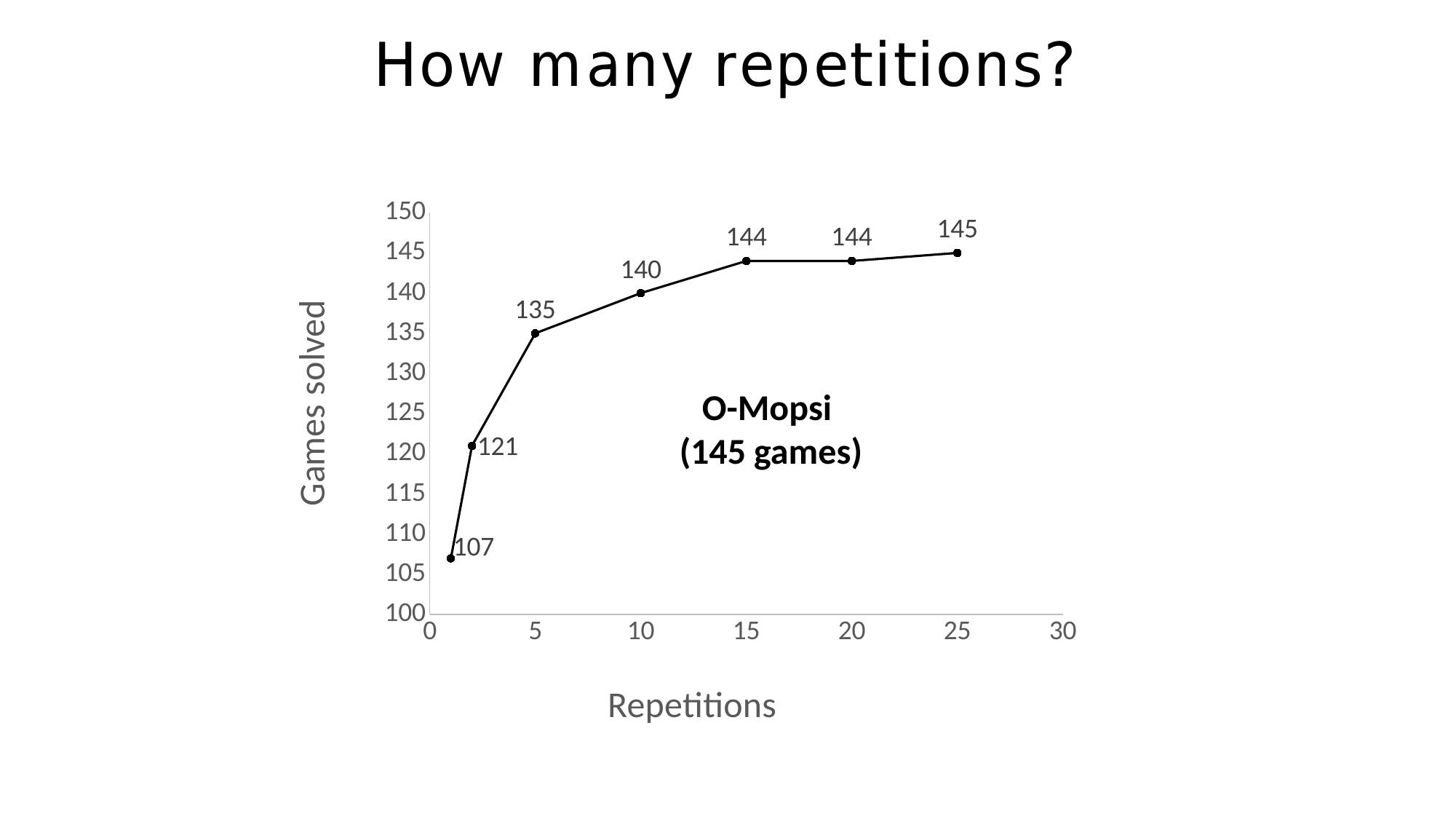

# How many repetitions?

### Chart

| Category |  |
|---|---|
O-Mopsi
(145 games)